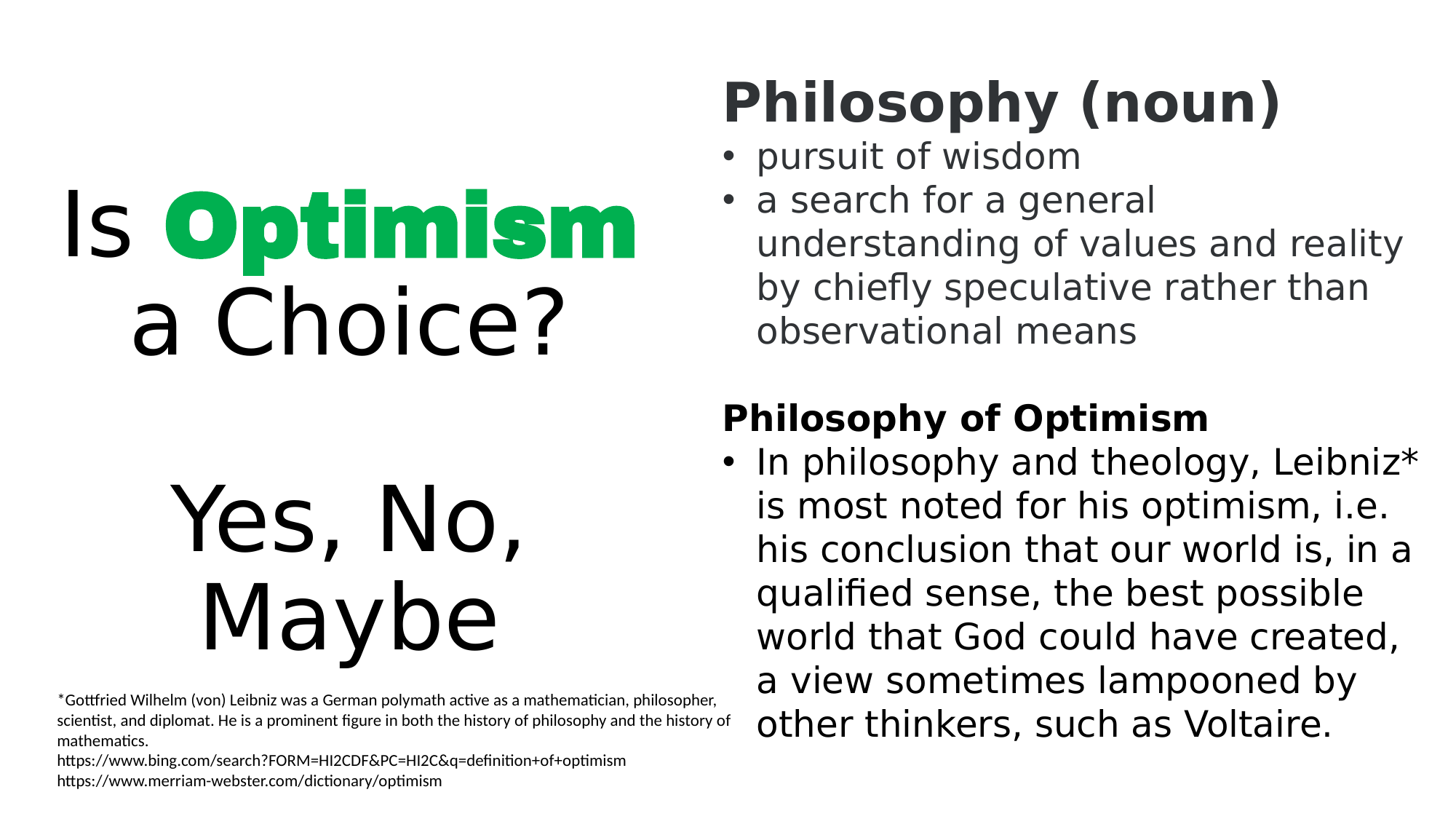

Philosophy (noun)
pursuit of wisdom
a search for a general understanding of values and reality by chiefly speculative rather than observational means

Philosophy of Optimism
In philosophy and theology, Leibniz* is most noted for his optimism, i.e. his conclusion that our world is, in a qualified sense, the best possible world that God could have created, a view sometimes lampooned by other thinkers, such as Voltaire.
Is Optimism
a Choice?

Yes, No, Maybe
*Gottfried Wilhelm (von) Leibniz was a German polymath active as a mathematician, philosopher, scientist, and diplomat. He is a prominent figure in both the history of philosophy and the history of mathematics.
https://www.bing.com/search?FORM=HI2CDF&PC=HI2C&q=definition+of+optimism
https://www.merriam-webster.com/dictionary/optimism